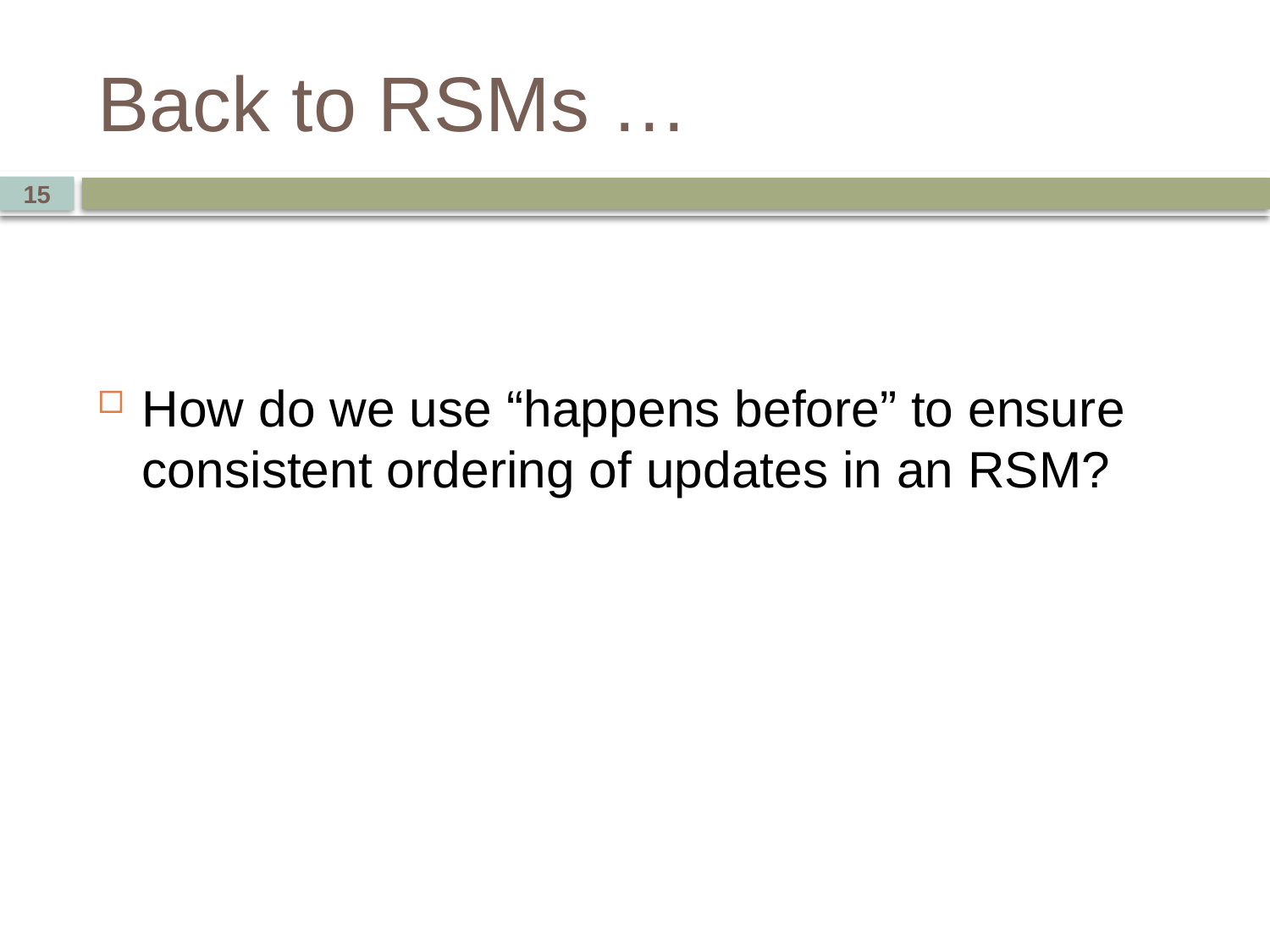

# Back to RSMs …
15

How do we use “happens before” to ensure consistent ordering of updates in an RSM?